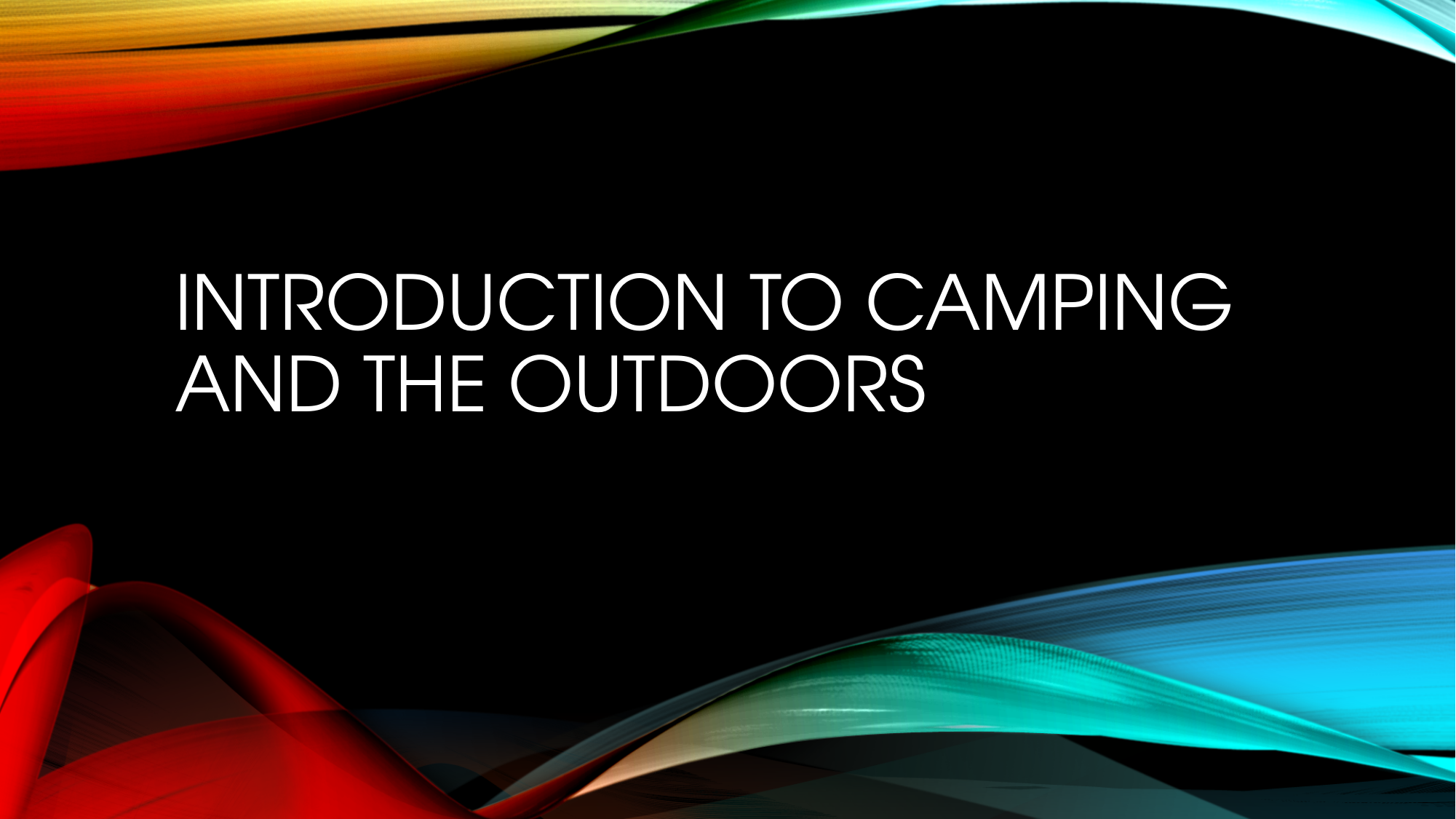

# Introduction to camping and the outdoors